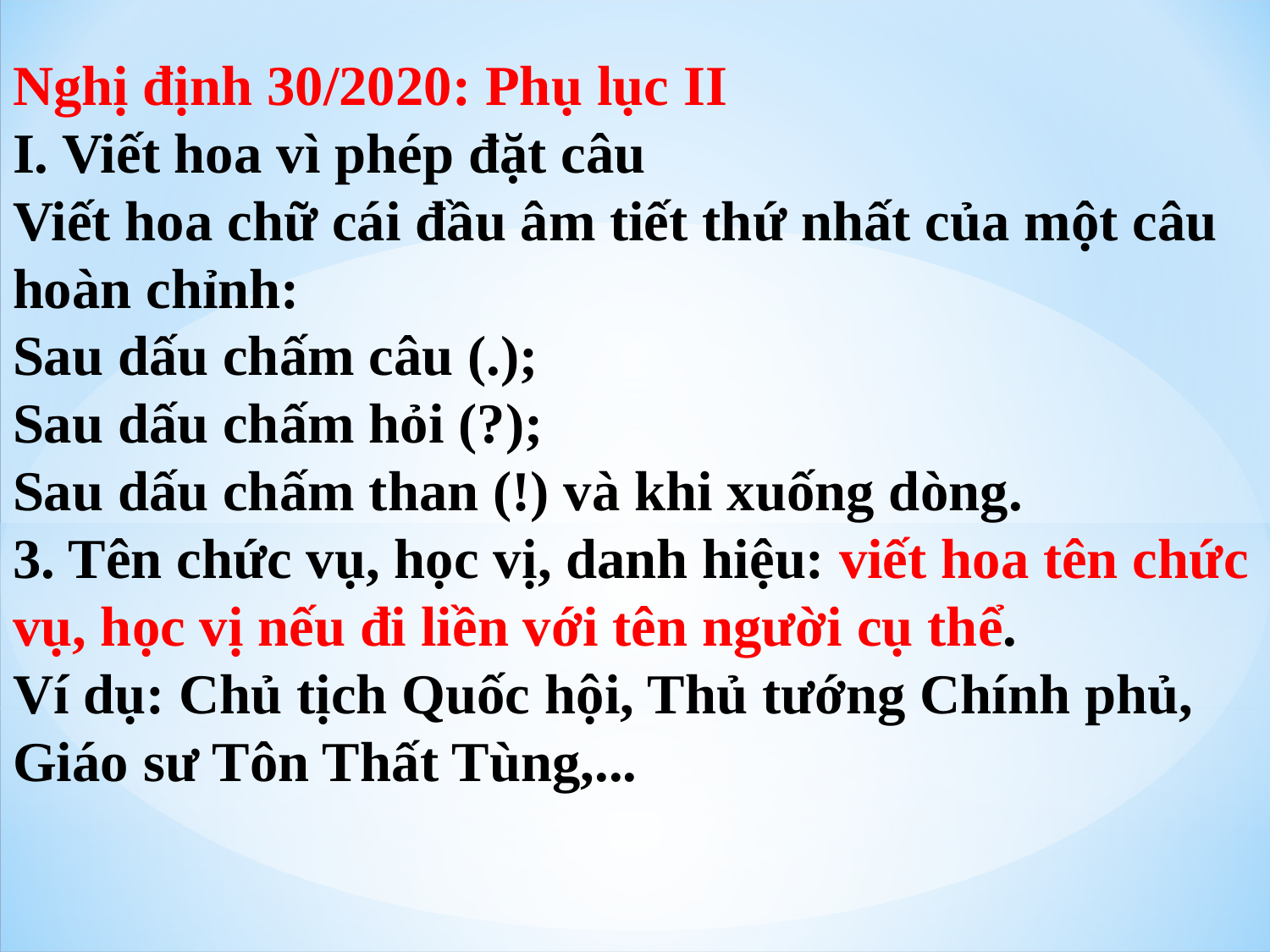

# Nghị định 30/2020: Phụ lục II I. Viết hoa vì phép đặt câu Viết hoa chữ cái đầu âm tiết thứ nhất của một câu hoàn chỉnh: Sau dấu chấm câu (.); Sau dấu chấm hỏi (?); Sau dấu chấm than (!) và khi xuống dòng. 3. Tên chức vụ, học vị, danh hiệu: viết hoa tên chức vụ, học vị nếu đi liền với tên người cụ thể. Ví dụ: Chủ tịch Quốc hội, Thủ tướng Chính phủ, Giáo sư Tôn Thất Tùng,...